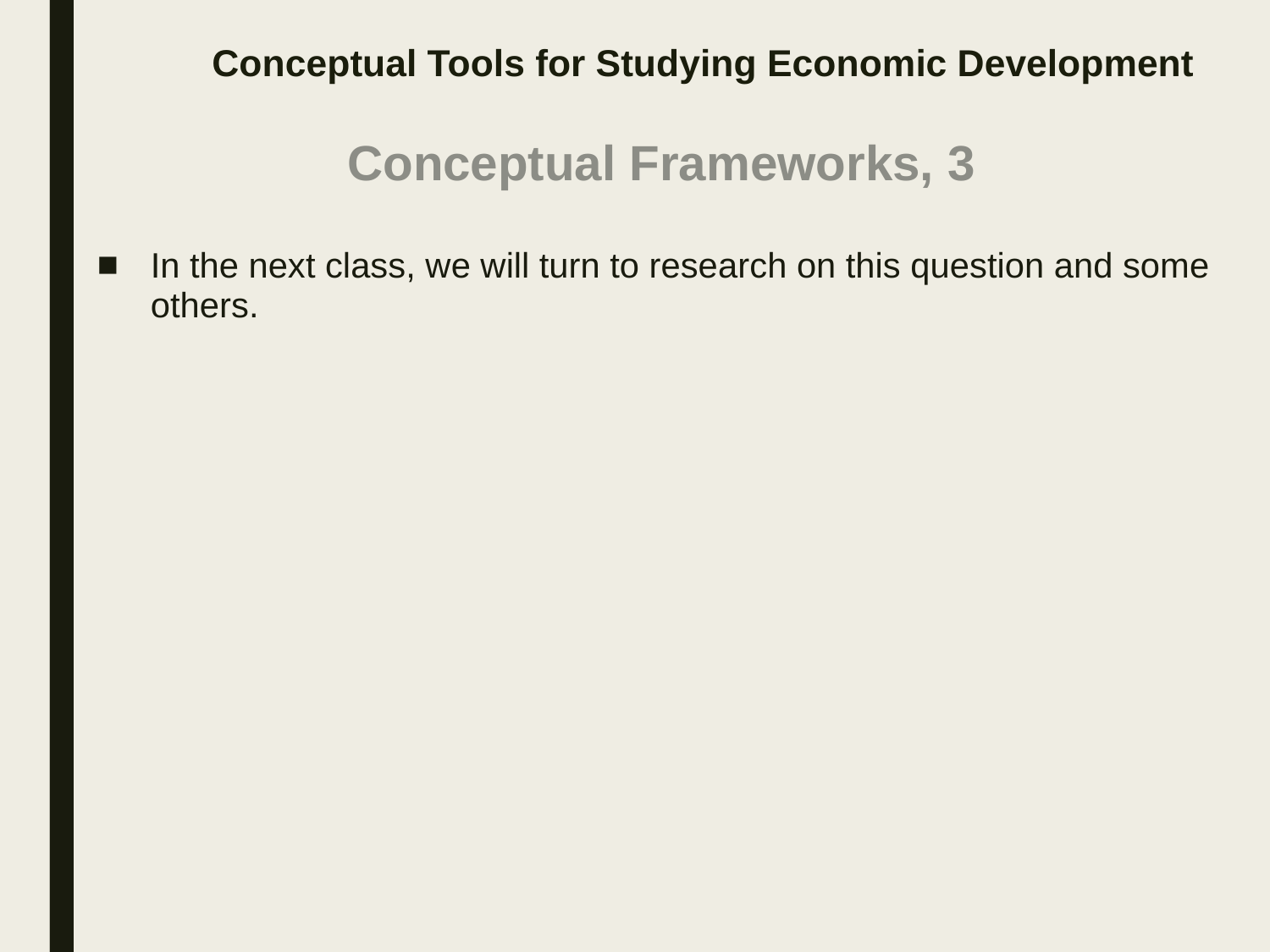

# Conceptual Tools for Studying Economic Development
Conceptual Frameworks, 3

In the next class, we will turn to research on this question and some others.